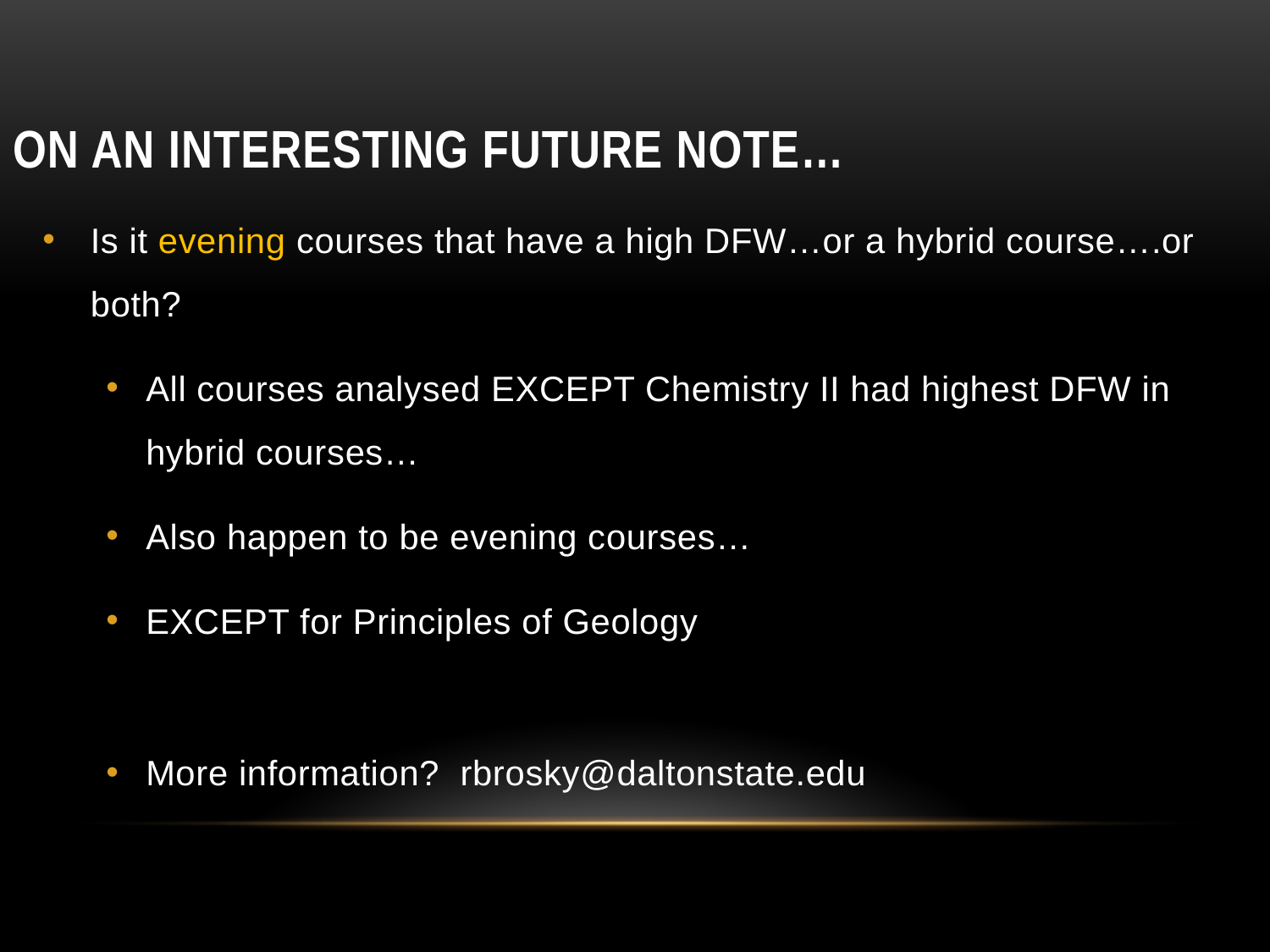

# On an interesting future note…
Is it evening courses that have a high DFW…or a hybrid course….or both?
All courses analysed EXCEPT Chemistry II had highest DFW in hybrid courses…
Also happen to be evening courses…
EXCEPT for Principles of Geology

More information?  rbrosky@daltonstate.edu